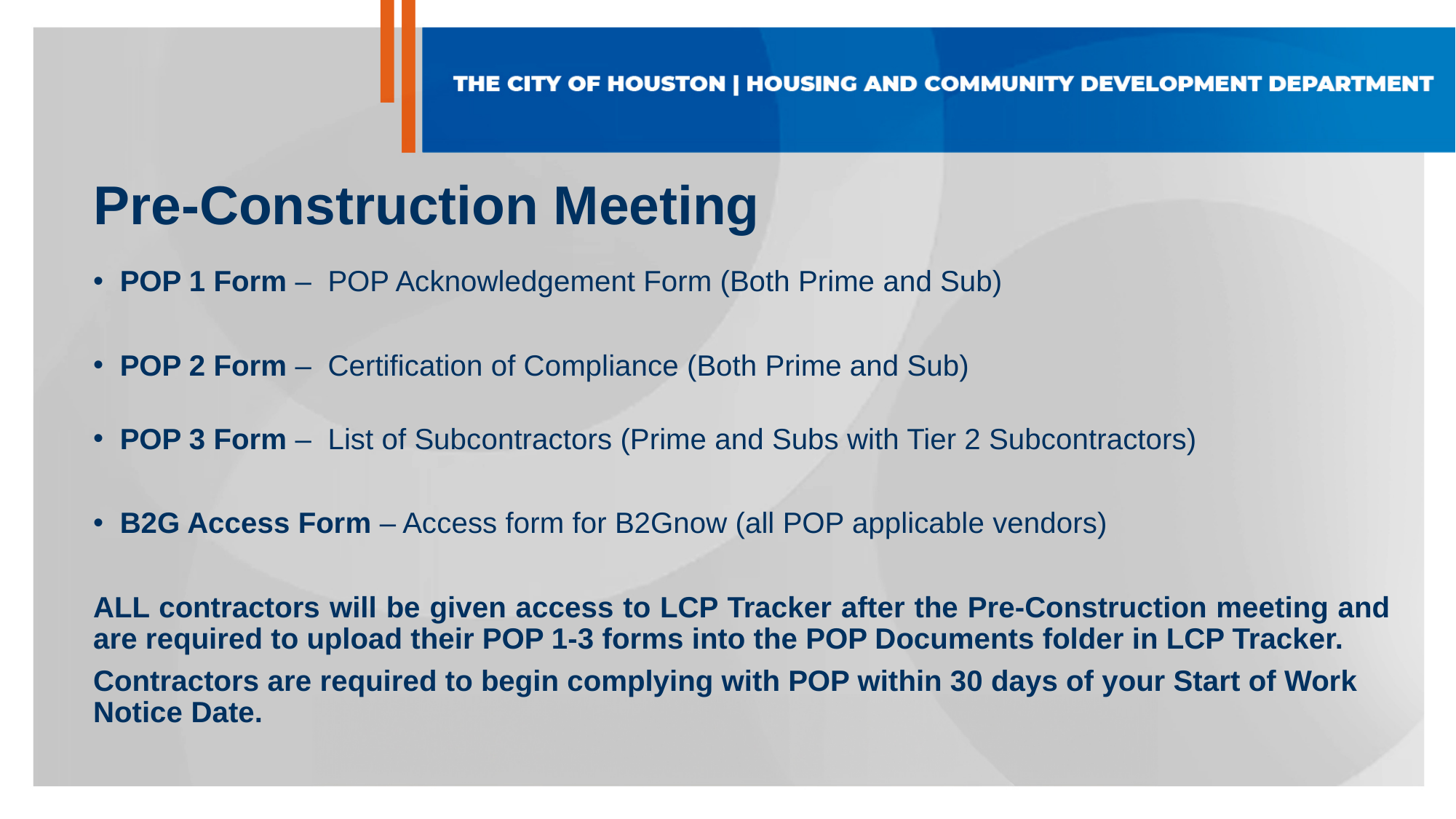

# Pre-Construction Meeting
POP 1 Form –  POP Acknowledgement Form (Both Prime and Sub)

POP 2 Form –  Certification of Compliance (Both Prime and Sub)
POP 3 Form –  List of Subcontractors (Prime and Subs with Tier 2 Subcontractors)

B2G Access Form – Access form for B2Gnow (all POP applicable vendors)

ALL contractors will be given access to LCP Tracker after the Pre-Construction meeting and are required to upload their POP 1-3 forms into the POP Documents folder in LCP Tracker.
Contractors are required to begin complying with POP within 30 days of your Start of Work Notice Date.